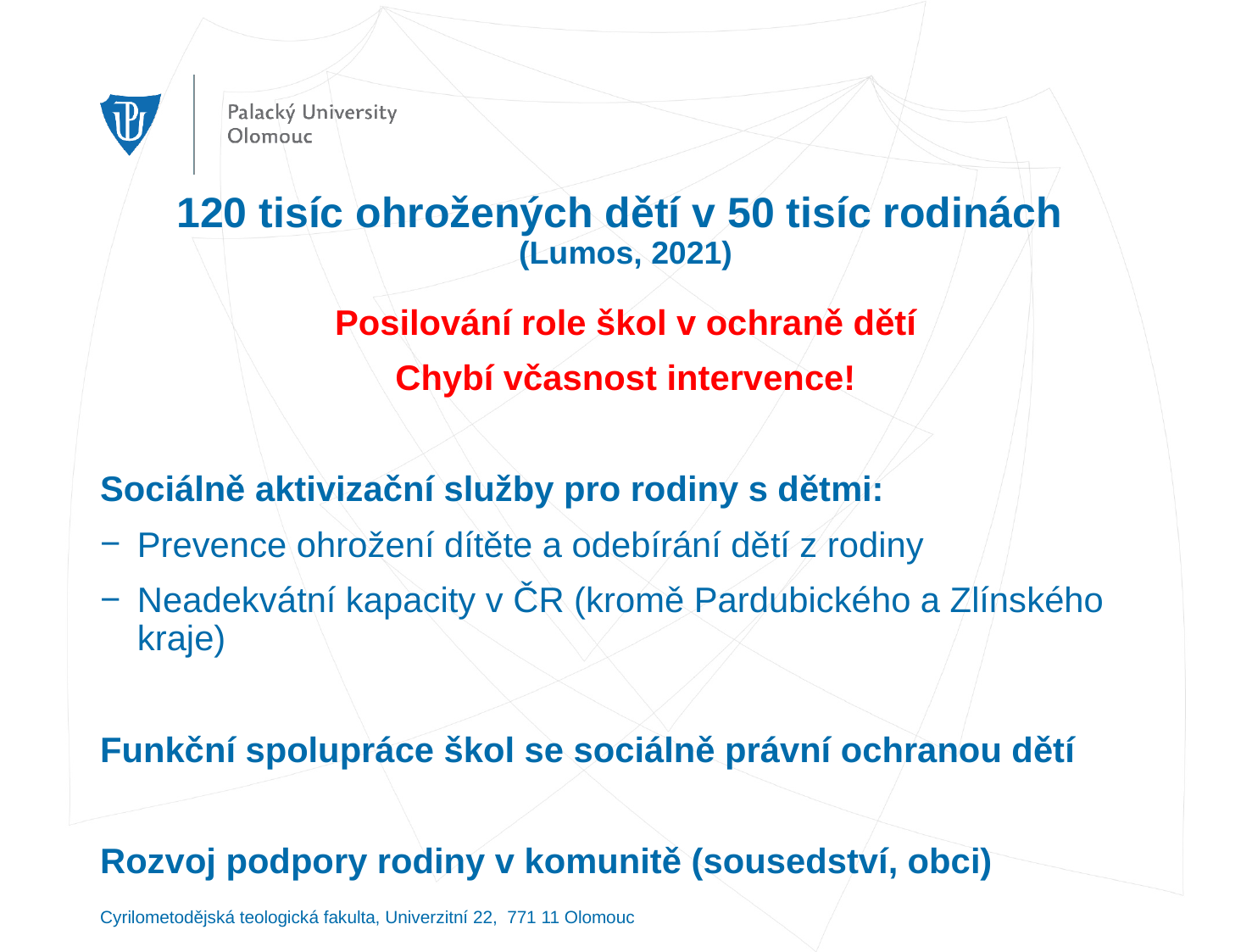

# 120 tisíc ohrožených dětí v 50 tisíc rodinách (Lumos, 2021)
Posilování role škol v ochraně dětí
Chybí včasnost intervence!

Sociálně aktivizační služby pro rodiny s dětmi:
Prevence ohrožení dítěte a odebírání dětí z rodiny
Neadekvátní kapacity v ČR (kromě Pardubického a Zlínského kraje)

Funkční spolupráce škol se sociálně právní ochranou dětí

Rozvoj podpory rodiny v komunitě (sousedství, obci)

Cyrilometodějská teologická fakulta, Univerzitní 22,  771 11 Olomouc